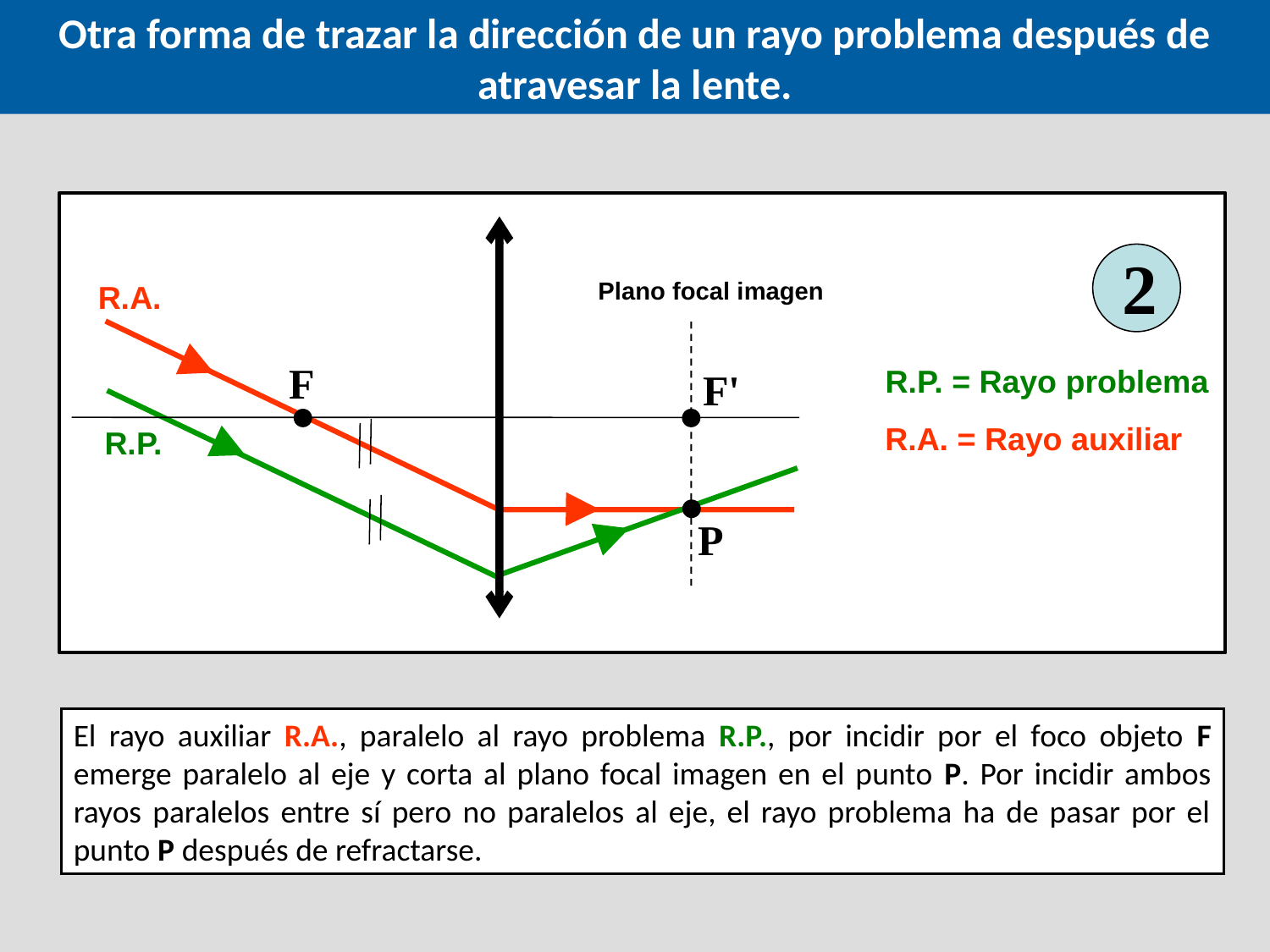

Otra forma de trazar la dirección de un rayo problema después de atravesar la lente.

F
F'

2

Plano focal imagen

R.A.

R.P. = Rayo problema

R.A. = Rayo auxiliar
R.P.

P

El rayo auxiliar R.A., paralelo al rayo problema R.P., por incidir por el foco objeto F emerge paralelo al eje y corta al plano focal imagen en el punto P. Por incidir ambos rayos paralelos entre sí pero no paralelos al eje, el rayo problema ha de pasar por el punto P después de refractarse.